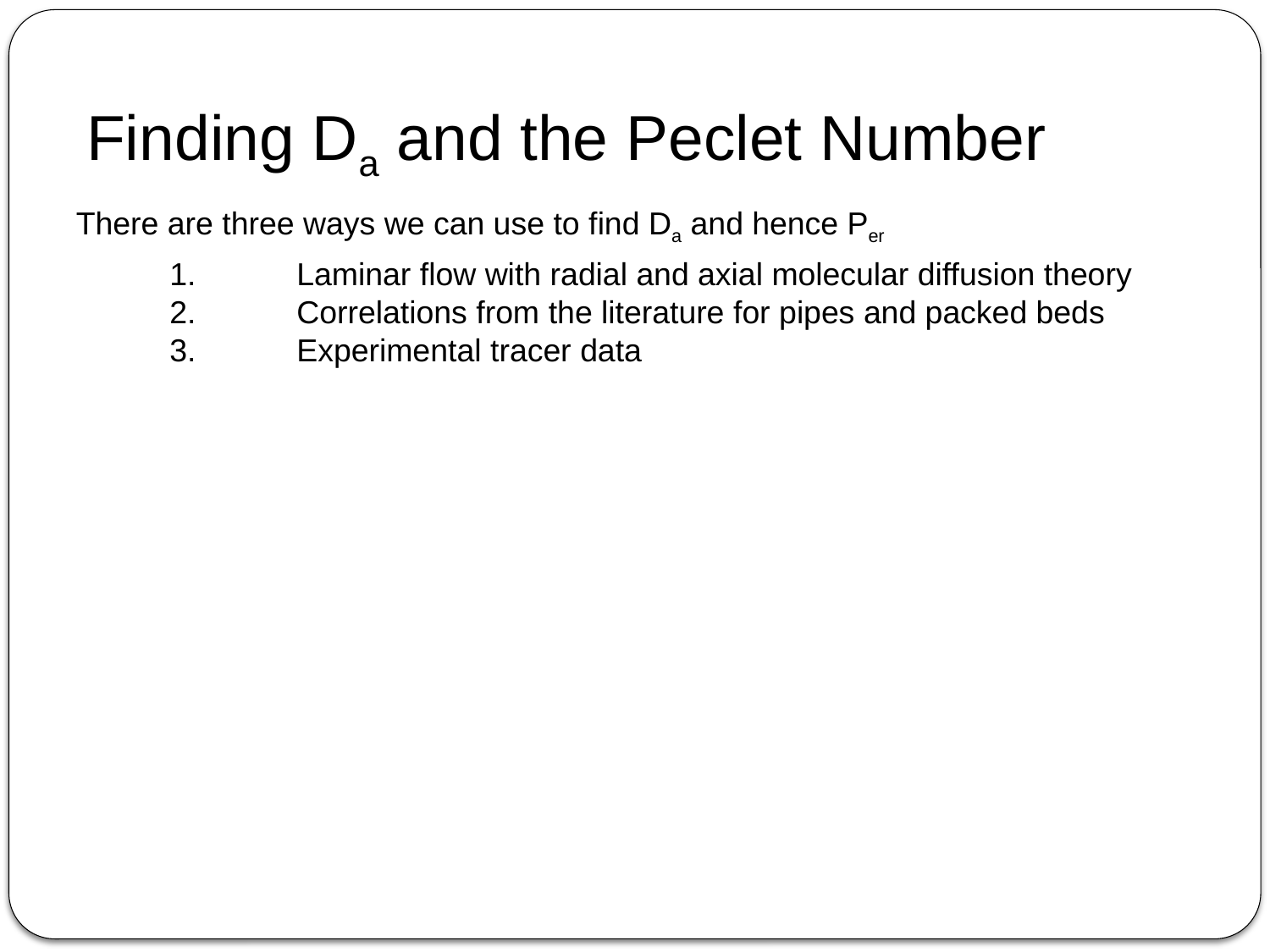

# Finding Da and the Peclet Number
There are three ways we can use to find Da and hence Per

1.	Laminar flow with radial and axial molecular diffusion theory
2.	Correlations from the literature for pipes and packed beds
3.	Experimental tracer data